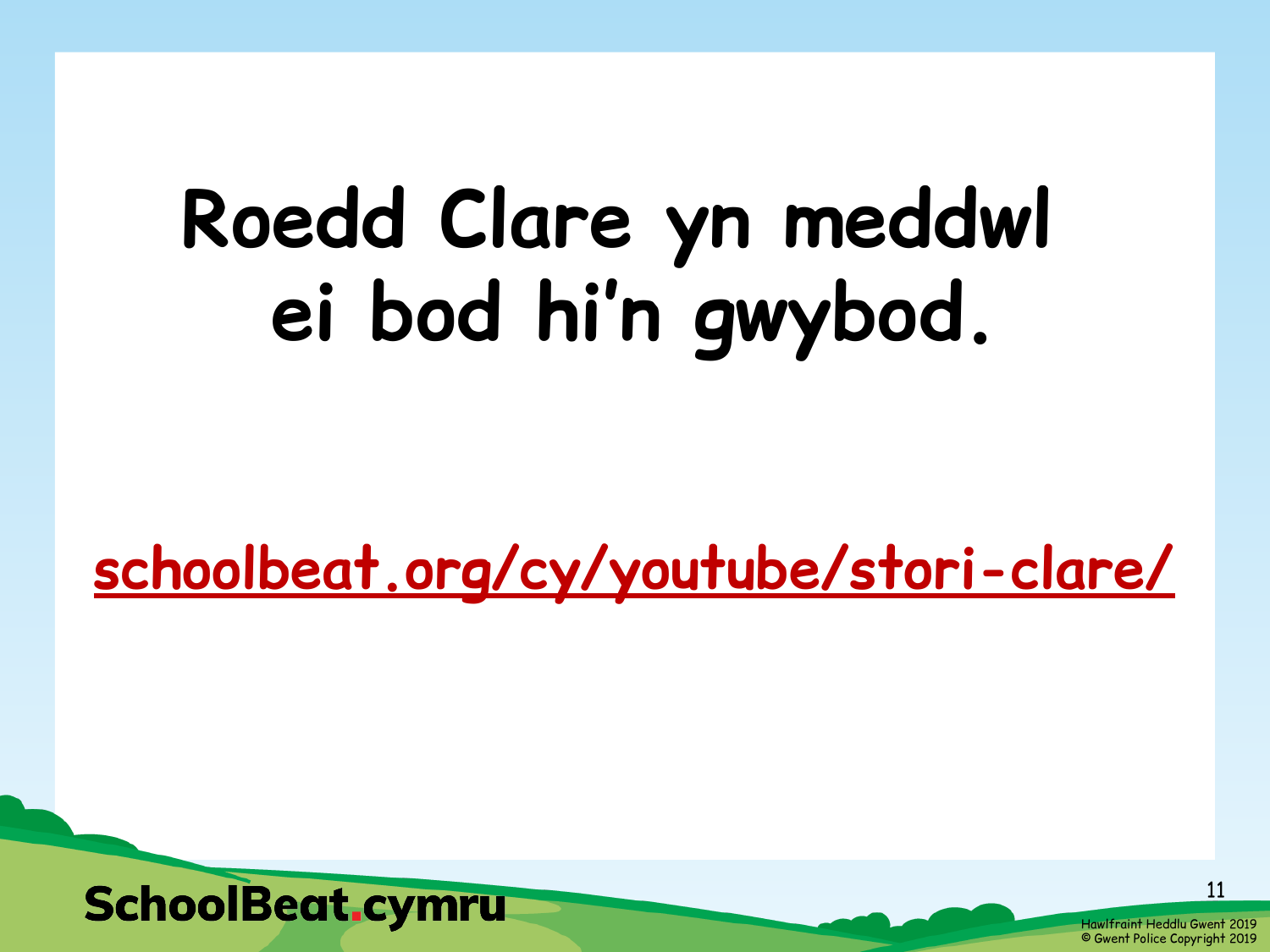

# Roedd Clare yn meddwl ei bod hi’n gwybod.

schoolbeat.org/cy/youtube/stori-clare/
11